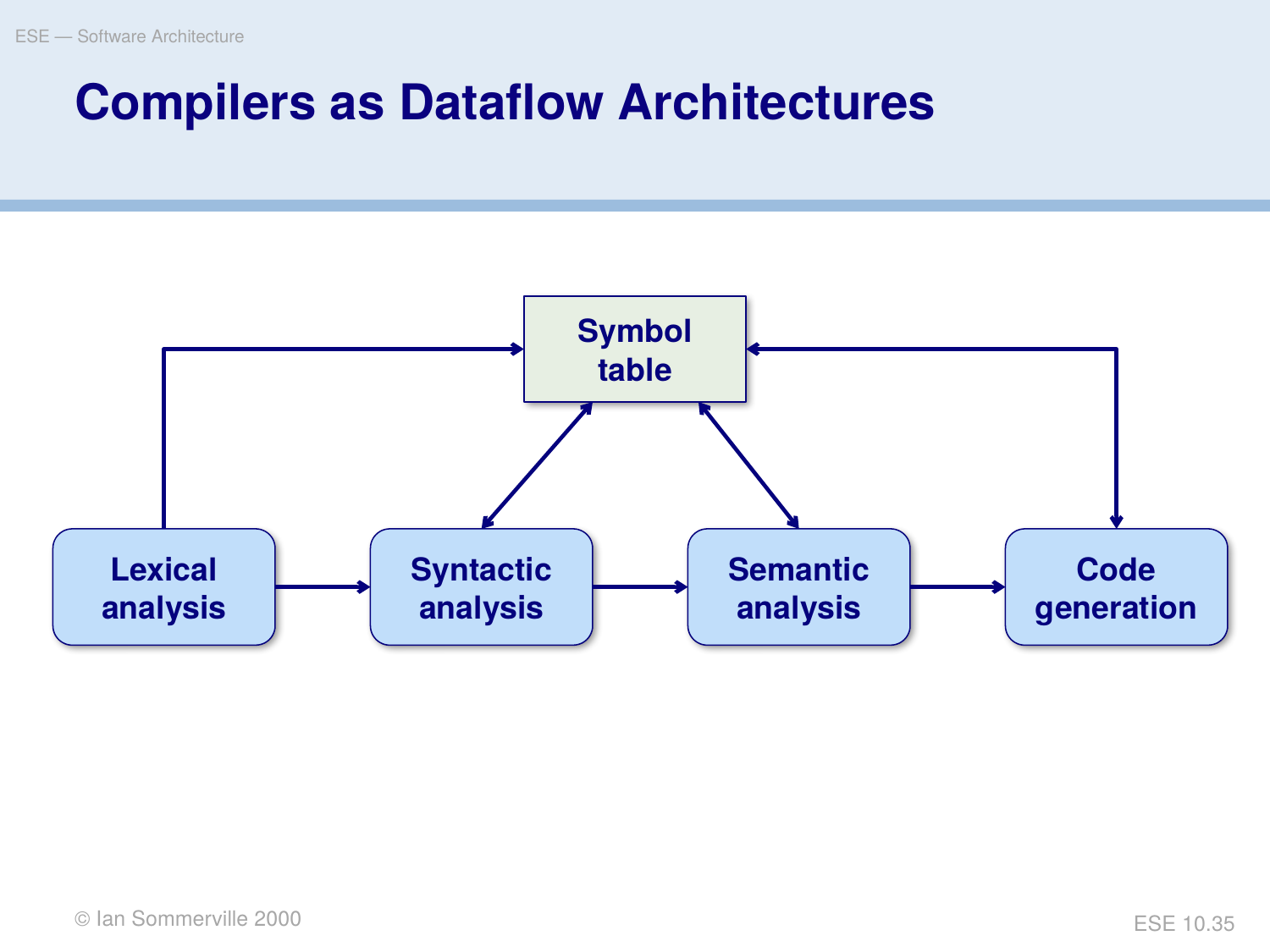

ESE — Software Architecture
# Compilers as Dataflow Architectures
Symbol table
Lexical analysis
Syntactic analysis
Semantic analysis
Code generation
© Ian Sommerville 2000
© Oscar Nierstrasz
ESE 10.35